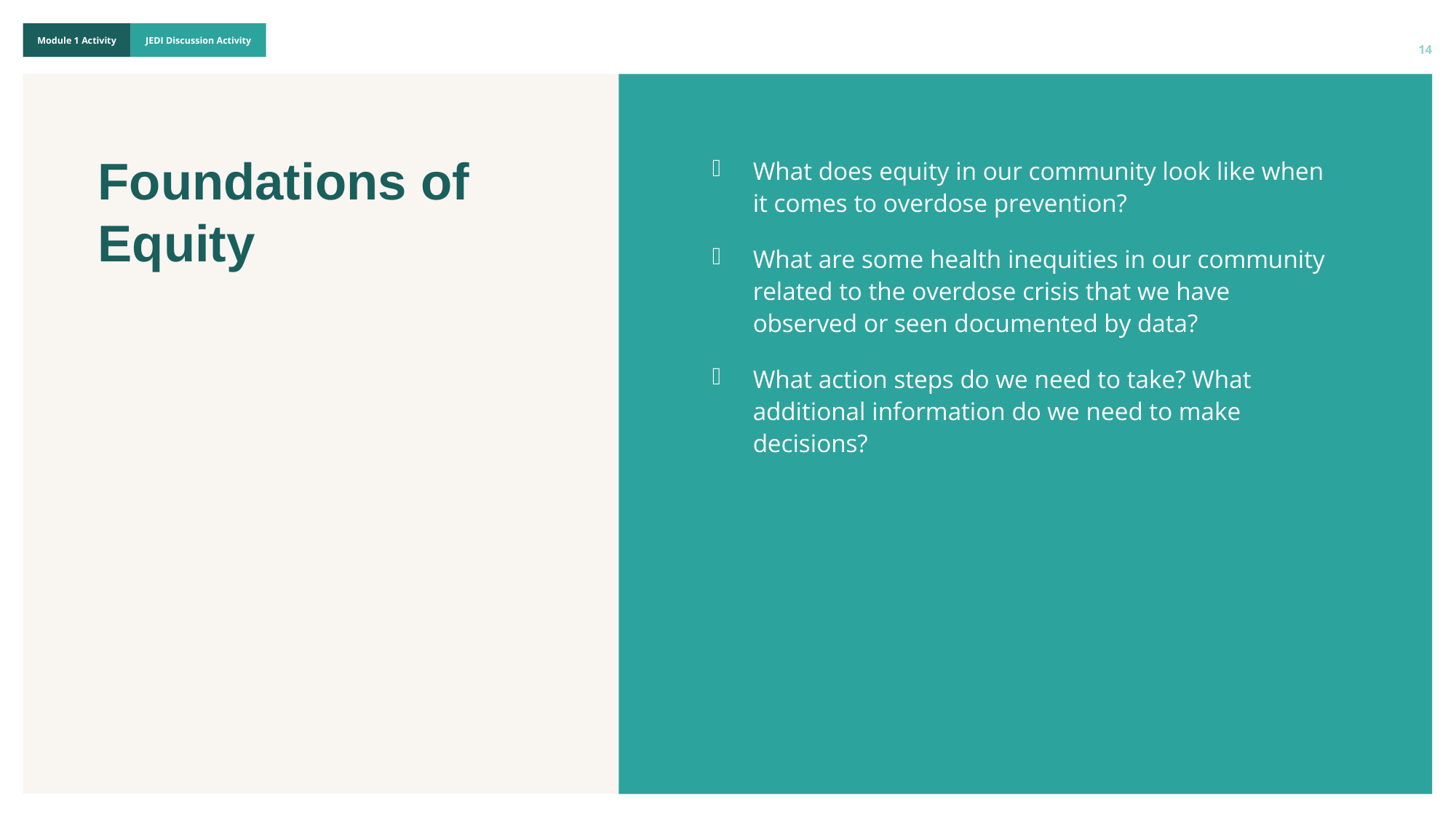

14
Foundations of Equity
What does equity in our community look like when it comes to overdose prevention?
What are some health inequities in our community related to the overdose crisis that we have observed or seen documented by data?
What action steps do we need to take? What additional information do we need to make decisions?